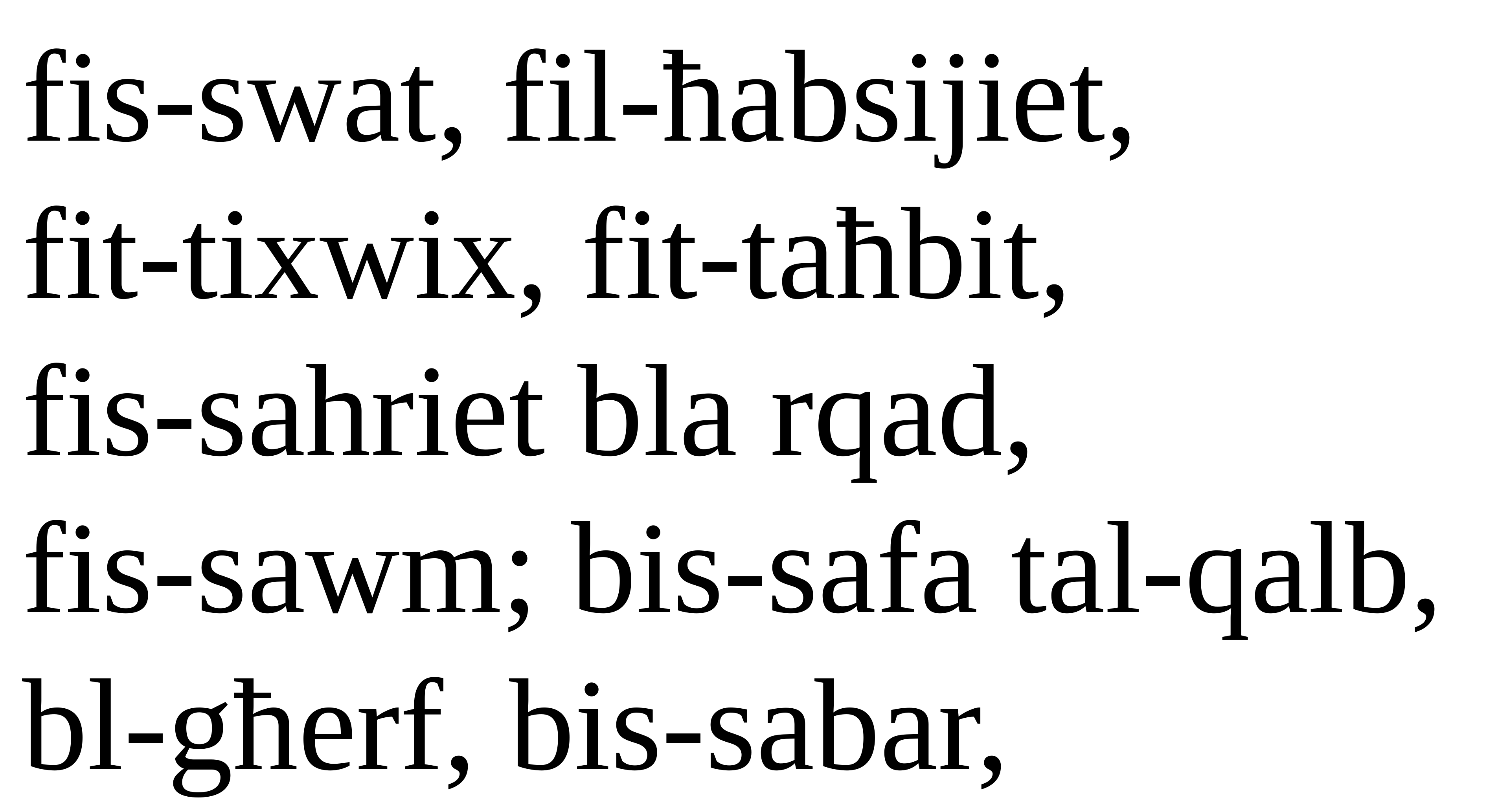

fis-swat, fil-ħabsijiet,
fit-tixwix, fit-taħbit,
fis-sahriet bla rqad,
fis-sawm; bis-safa tal-qalb,
bl-għerf, bis-sabar,